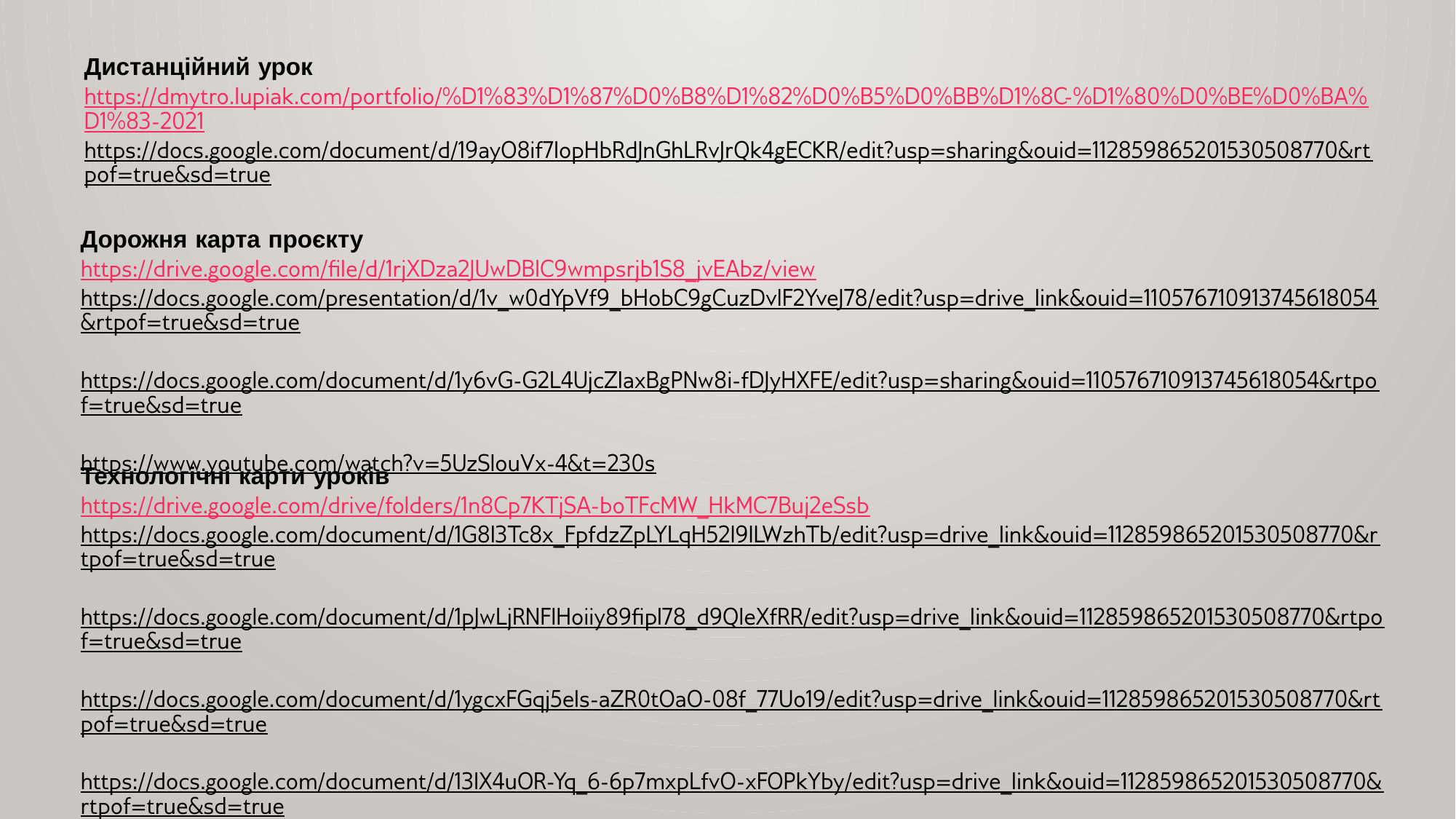

Дистанційний урок
https://dmytro.lupiak.com/portfolio/%D1%83%D1%87%D0%B8%D1%82%D0%B5%D0%BB%D1%8C-%D1%80%D0%BE%D0%BA%D1%83-2021
https://docs.google.com/document/d/19ayO8if7IopHbRdJnGhLRvJrQk4gECKR/edit?usp=sharing&ouid=112859865201530508770&rtpof=true&sd=true
Дорожня карта проєкту
https://drive.google.com/file/d/1rjXDza2JUwDBIC9wmpsrjb1S8_jvEAbz/view
https://docs.google.com/presentation/d/1v_w0dYpVf9_bHobC9gCuzDvlF2YveJ78/edit?usp=drive_link&ouid=110576710913745618054&rtpof=true&sd=true
https://docs.google.com/document/d/1y6vG-G2L4UjcZIaxBgPNw8i-fDJyHXFE/edit?usp=sharing&ouid=110576710913745618054&rtpof=true&sd=true
https://www.youtube.com/watch?v=5UzSlouVx-4&t=230s
Технологічні карти уроків
https://drive.google.com/drive/folders/1n8Cp7KTjSA-boTFcMW_HkMC7Buj2eSsb
https://docs.google.com/document/d/1G8I3Tc8x_FpfdzZpLYLqH52I9ILWzhTb/edit?usp=drive_link&ouid=112859865201530508770&rtpof=true&sd=true
https://docs.google.com/document/d/1pJwLjRNFIHoiiy89fipl78_d9QIeXfRR/edit?usp=drive_link&ouid=112859865201530508770&rtpof=true&sd=true
https://docs.google.com/document/d/1ygcxFGqj5els-aZR0tOaO-08f_77Uo19/edit?usp=drive_link&ouid=112859865201530508770&rtpof=true&sd=true
https://docs.google.com/document/d/13IX4uOR-Yq_6-6p7mxpLfvO-xFOPkYby/edit?usp=drive_link&ouid=112859865201530508770&rtpof=true&sd=true